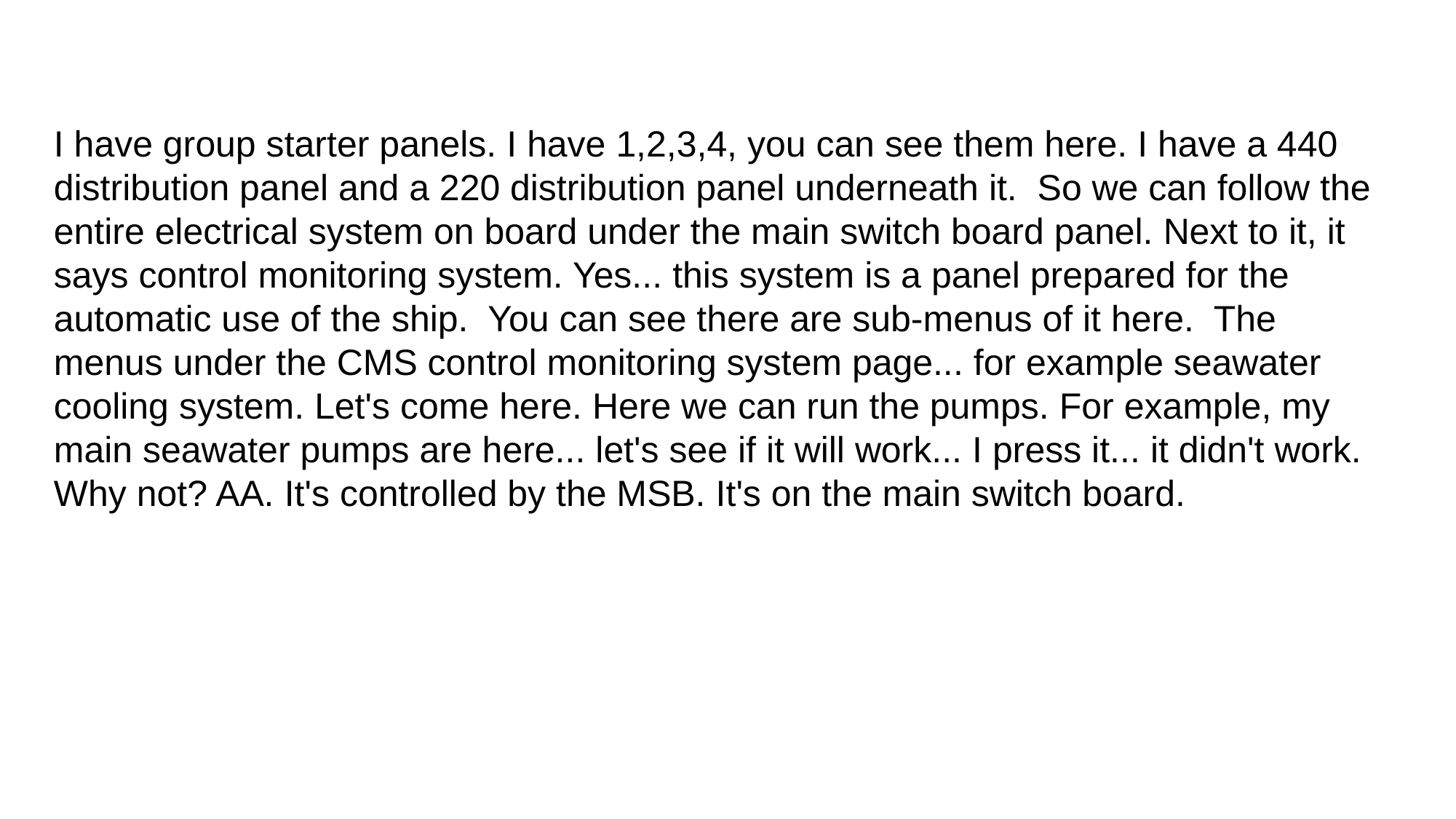

I have group starter panels. I have 1,2,3,4, you can see them here. I have a 440 distribution panel and a 220 distribution panel underneath it.  So we can follow the entire electrical system on board under the main switch board panel. Next to it, it says control monitoring system. Yes... this system is a panel prepared for the automatic use of the ship.  You can see there are sub-menus of it here.  The menus under the CMS control monitoring system page... for example seawater cooling system. Let's come here. Here we can run the pumps. For example, my main seawater pumps are here... let's see if it will work... I press it... it didn't work. Why not? AA. It's controlled by the MSB. It's on the main switch board.